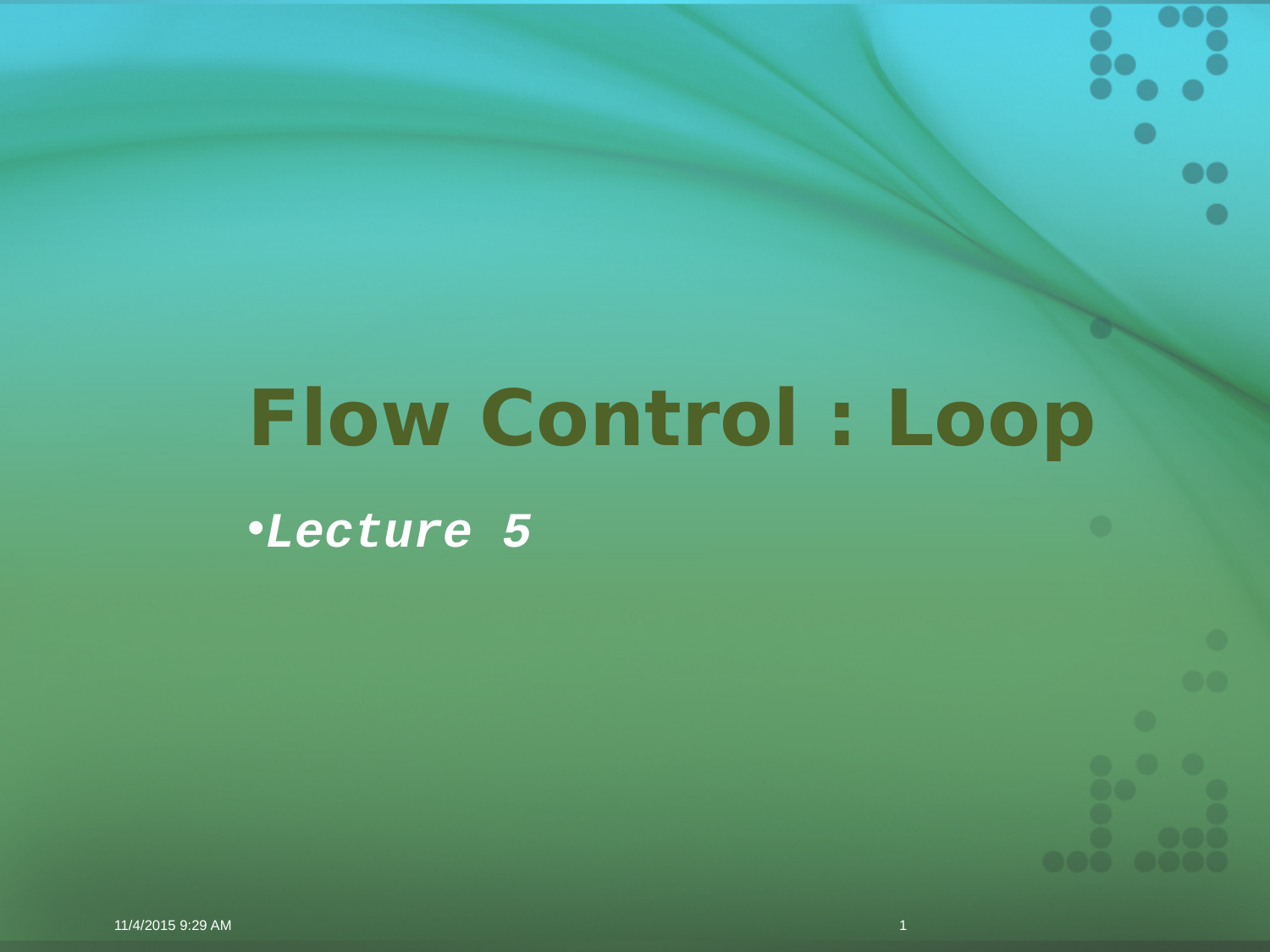

# Flow Control : Loop
Lecture 5
11/4/2015 9:29 AM
1